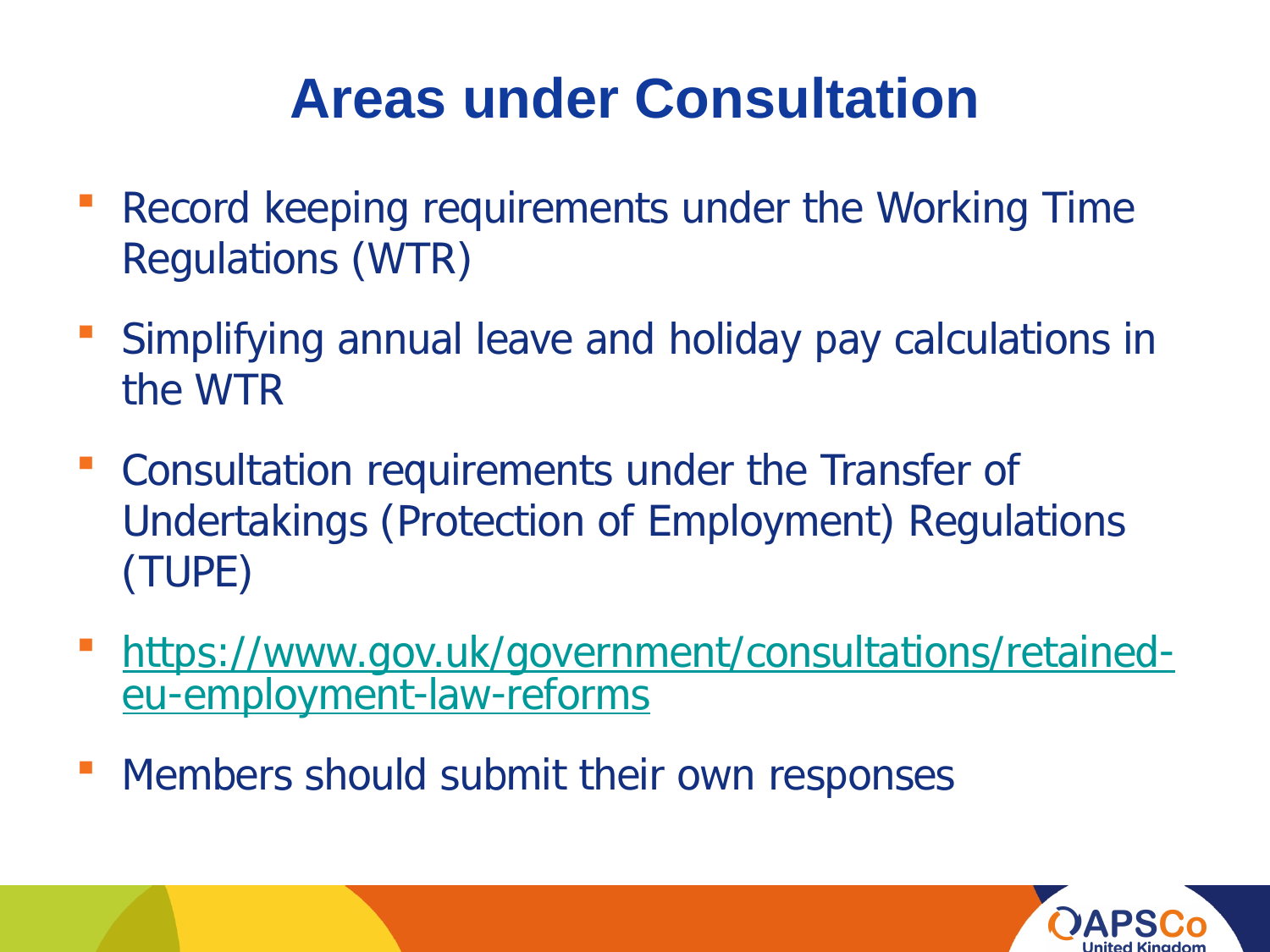

# Areas under Consultation
Record keeping requirements under the Working Time Regulations (WTR)
Simplifying annual leave and holiday pay calculations in the WTR
Consultation requirements under the Transfer of Undertakings (Protection of Employment) Regulations (TUPE)
https://www.gov.uk/government/consultations/retained-eu-employment-law-reforms
Members should submit their own responses